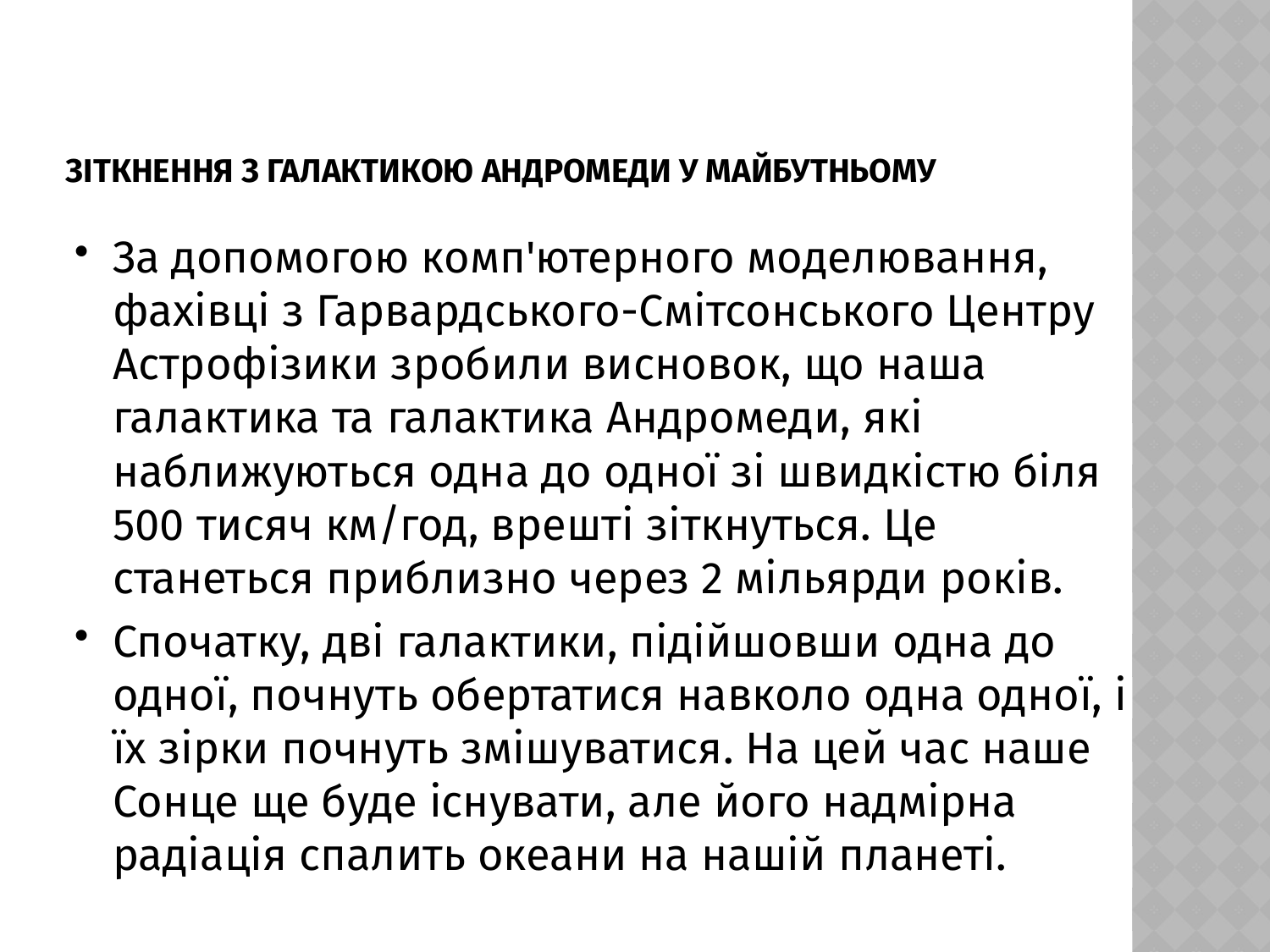

# Зіткнення з галактикою Андромеди у майбутньому
За допомогою комп'ютерного моделювання, фахівці з Гарвардського-Смітсонського Центру Астрофізики зробили висновок, що наша галактика та галактика Андромеди, які наближуються одна до одної зі швидкістю біля 500 тисяч км/год, врешті зіткнуться. Це станеться приблизно через 2 мільярди років.
Спочатку, дві галактики, підійшовши одна до одної, почнуть обертатися навколо одна одної, і їх зірки почнуть змішуватися. На цей час наше Сонце ще буде існувати, але його надмірна радіація спалить океани на нашій планеті.